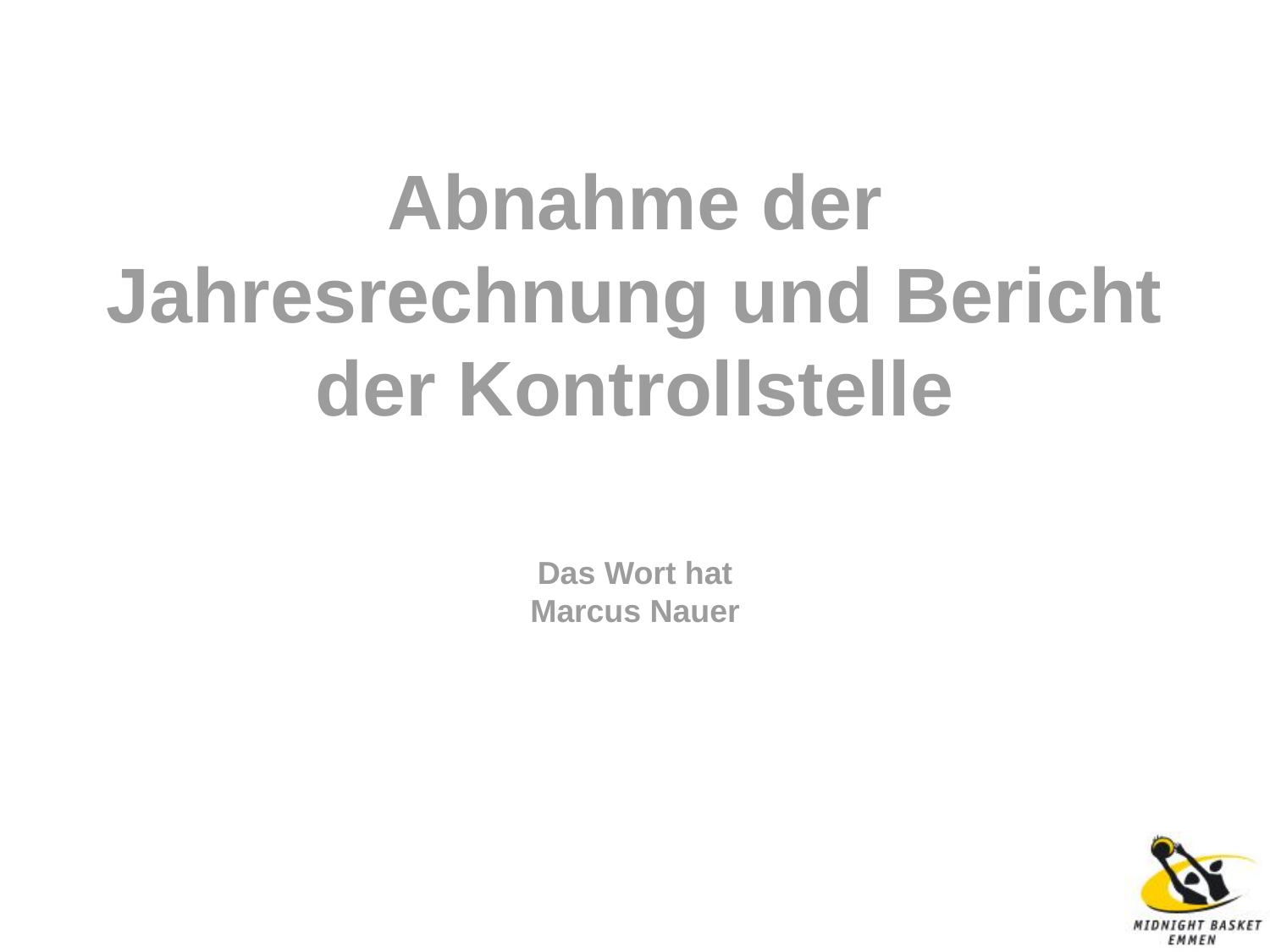

Abnahme der Jahresrechnung und Bericht der Kontrollstelle
Das Wort hat
Marcus Nauer